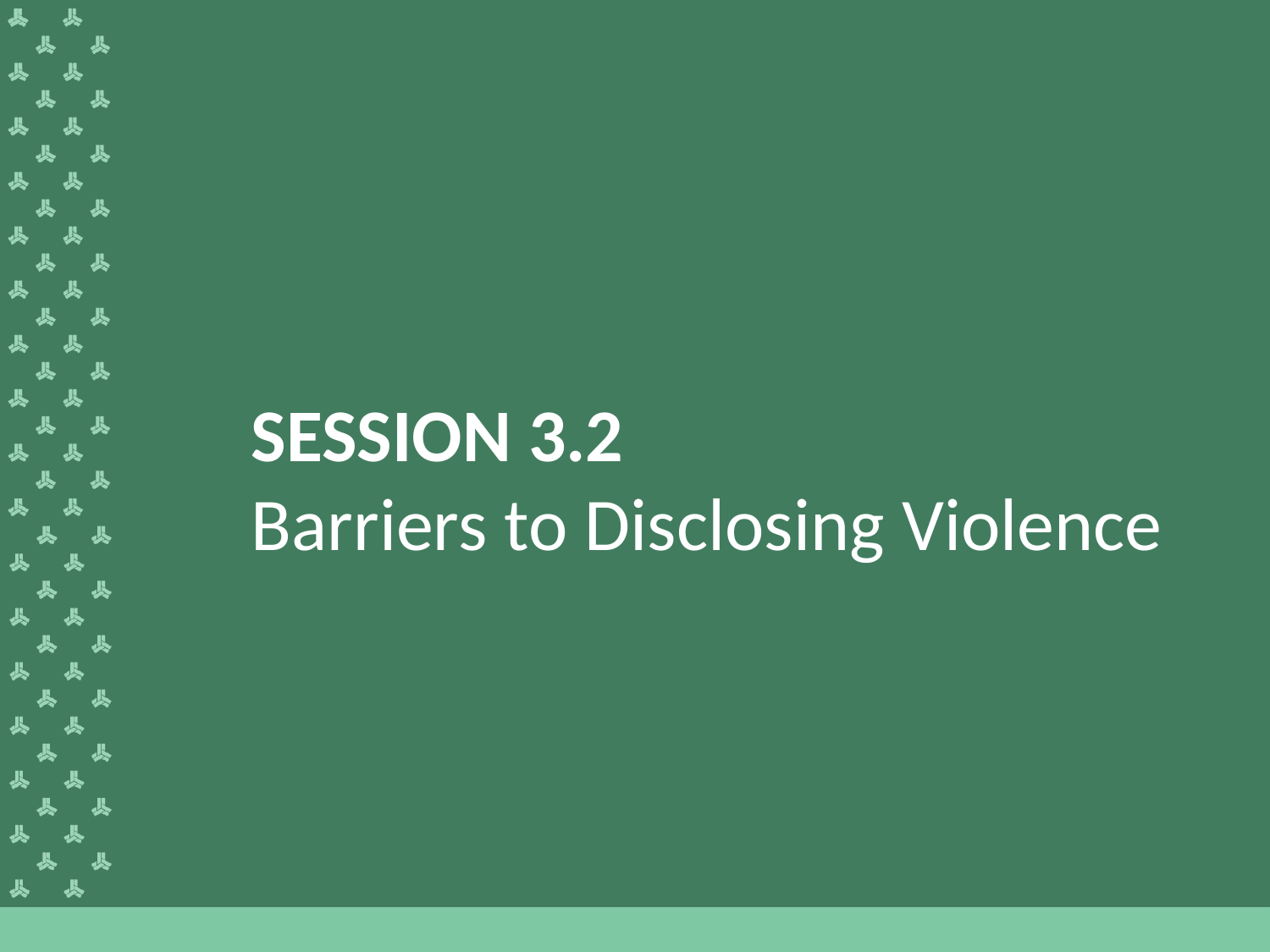

# SESSION 3.2 Barriers to Disclosing Violence